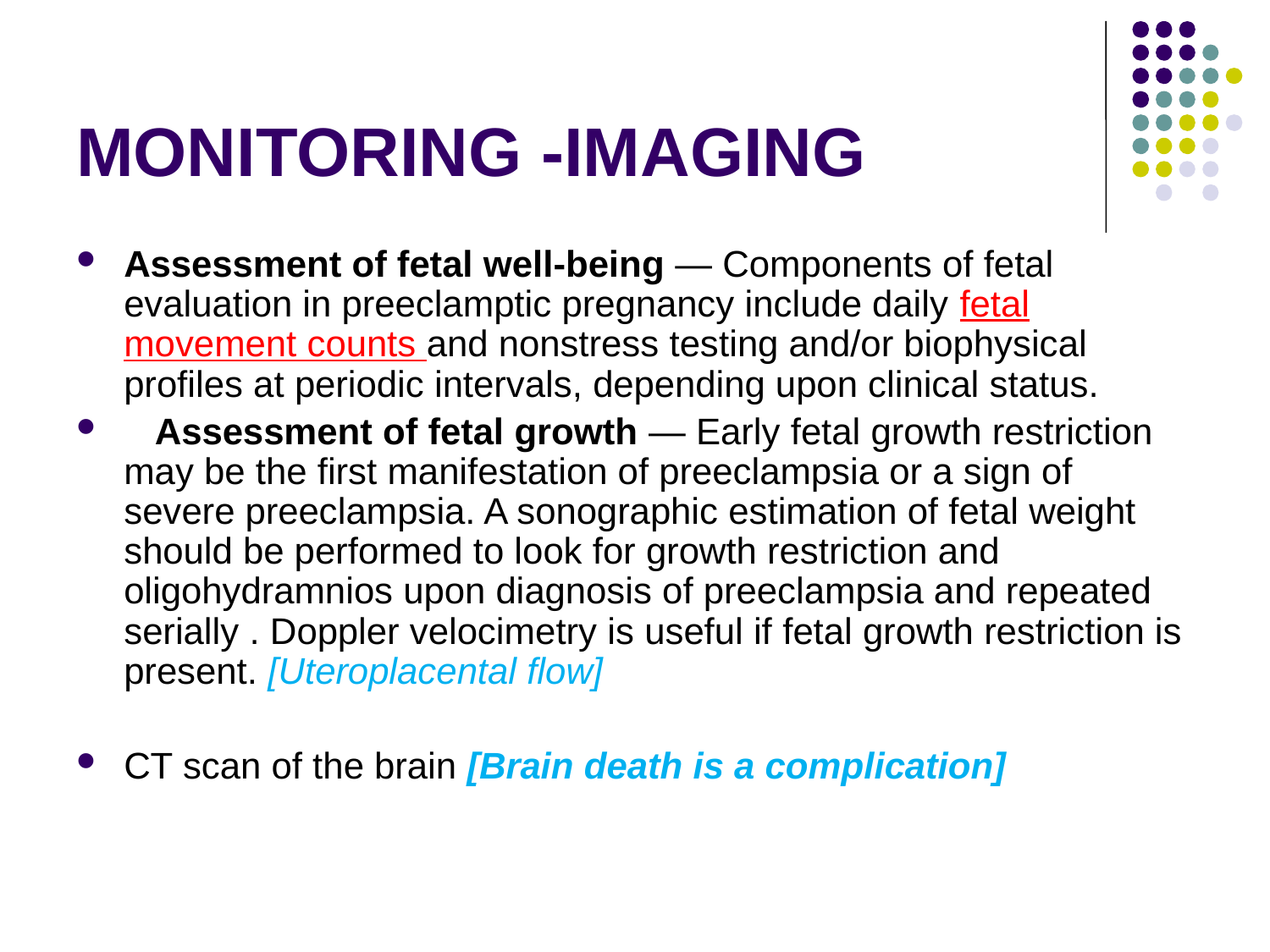

# MONITORING -IMAGING
Assessment of fetal well-being — Components of fetal evaluation in preeclamptic pregnancy include daily fetal movement counts and nonstress testing and/or biophysical profiles at periodic intervals, depending upon clinical status.
   Assessment of fetal growth — Early fetal growth restriction may be the first manifestation of preeclampsia or a sign of severe preeclampsia. A sonographic estimation of fetal weight should be performed to look for growth restriction and oligohydramnios upon diagnosis of preeclampsia and repeated serially . Doppler velocimetry is useful if fetal growth restriction is present. [Uteroplacental flow]

CT scan of the brain [Brain death is a complication]